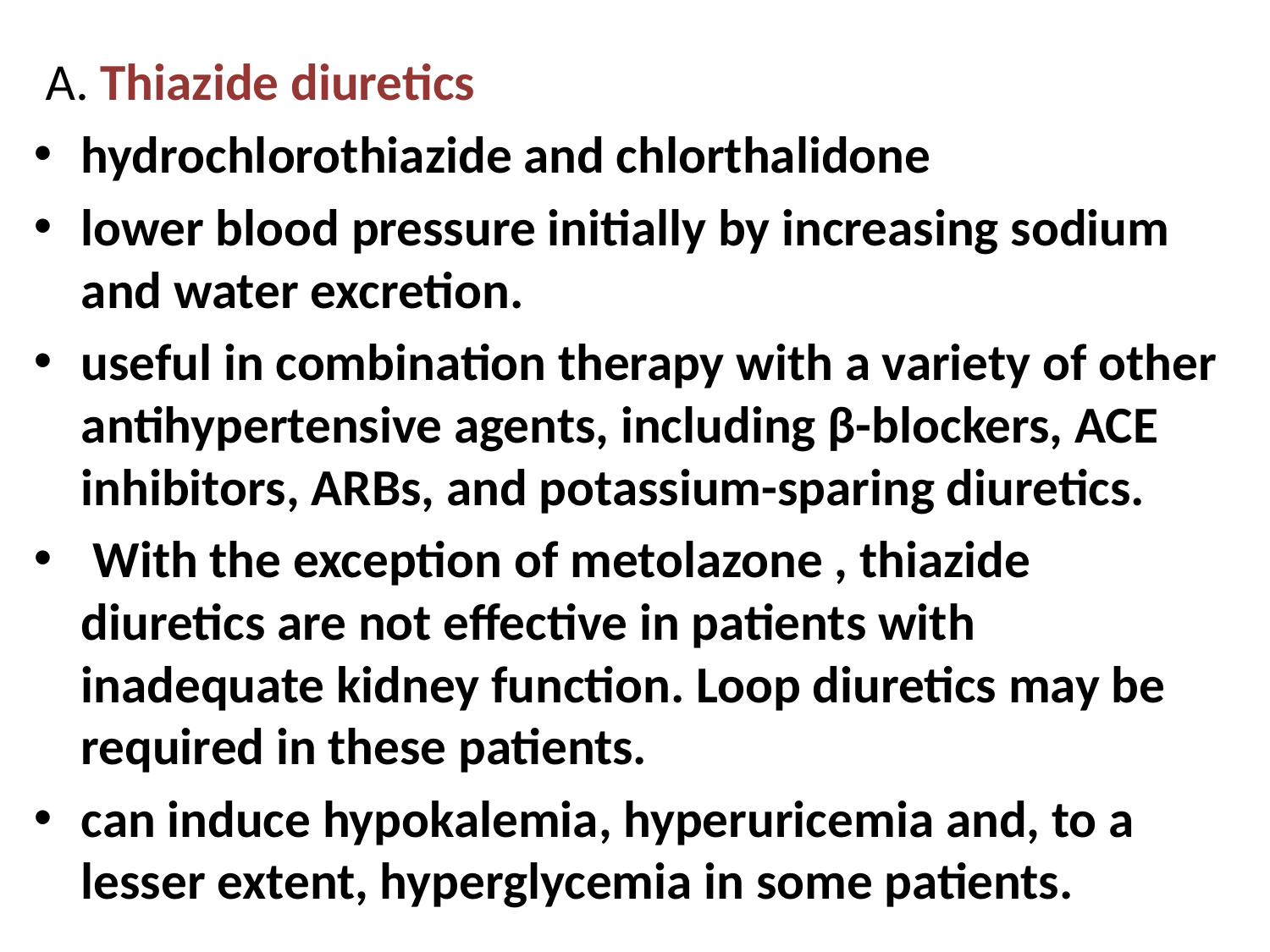

A. Thiazide diuretics
hydrochlorothiazide and chlorthalidone
lower blood pressure initially by increasing sodium and water excretion.
useful in combination therapy with a variety of other antihypertensive agents, including β-blockers, ACE inhibitors, ARBs, and potassium-sparing diuretics.
 With the exception of metolazone , thiazide diuretics are not effective in patients with inadequate kidney function. Loop diuretics may be required in these patients.
can induce hypokalemia, hyperuricemia and, to a lesser extent, hyperglycemia in some patients.